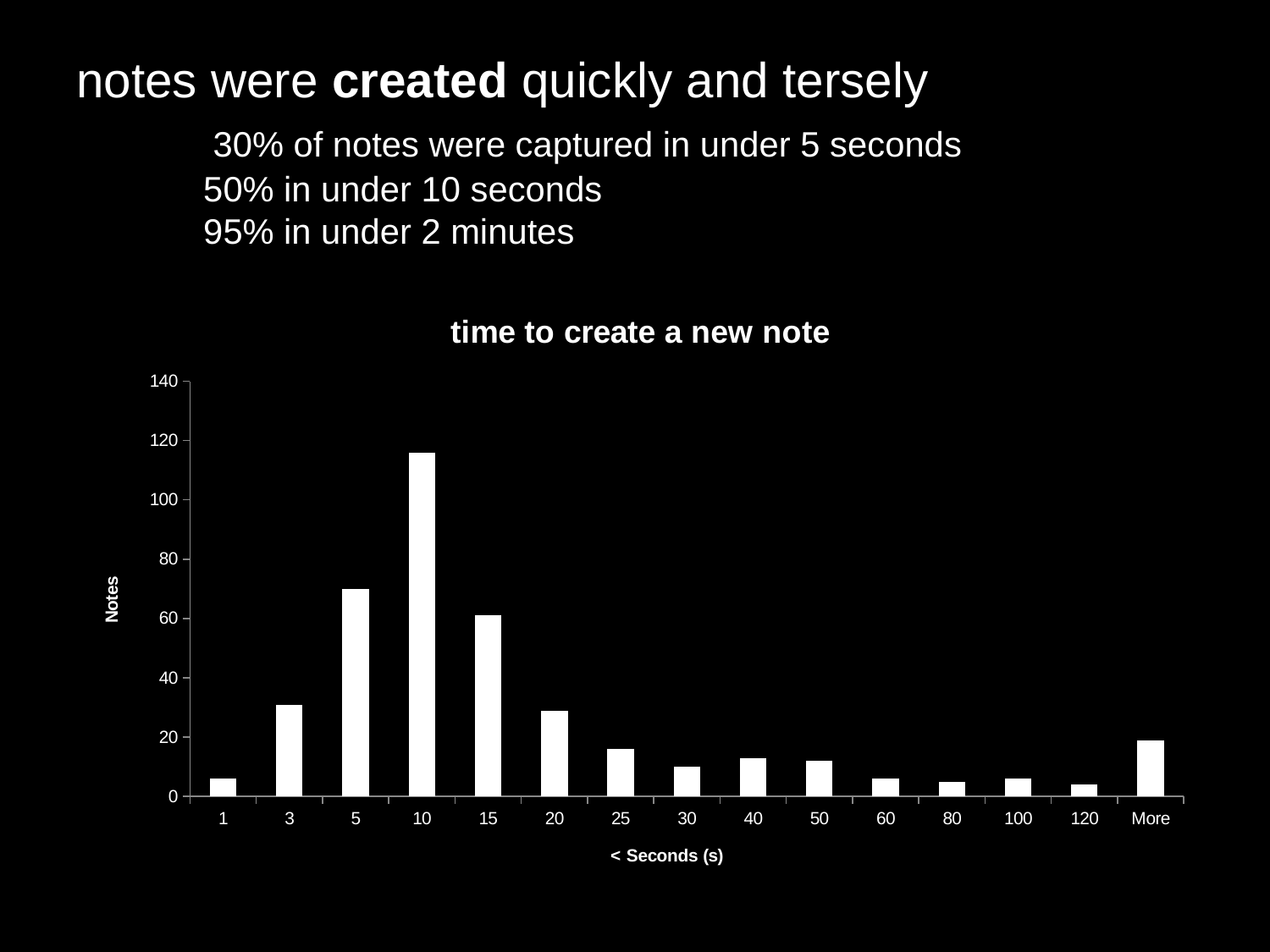

notes were created quickly and tersely
	 30% of notes were captured in under 5 seconds
	50% in under 10 seconds
	95% in under 2 minutes

### Chart: time to create a new note

| Category |  |
|---|---|
| 1 | 6.0 |
| 3 | 31.0 |
| 5 | 70.0 |
| 10 | 116.0 |
| 15 | 61.0 |
| 20 | 29.0 |
| 25 | 16.0 |
| 30 | 10.0 |
| 40 | 13.0 |
| 50 | 12.0 |
| 60 | 6.0 |
| 80 | 5.0 |
| 100 | 6.0 |
| 120 | 4.0 |
| More | 19.0 |